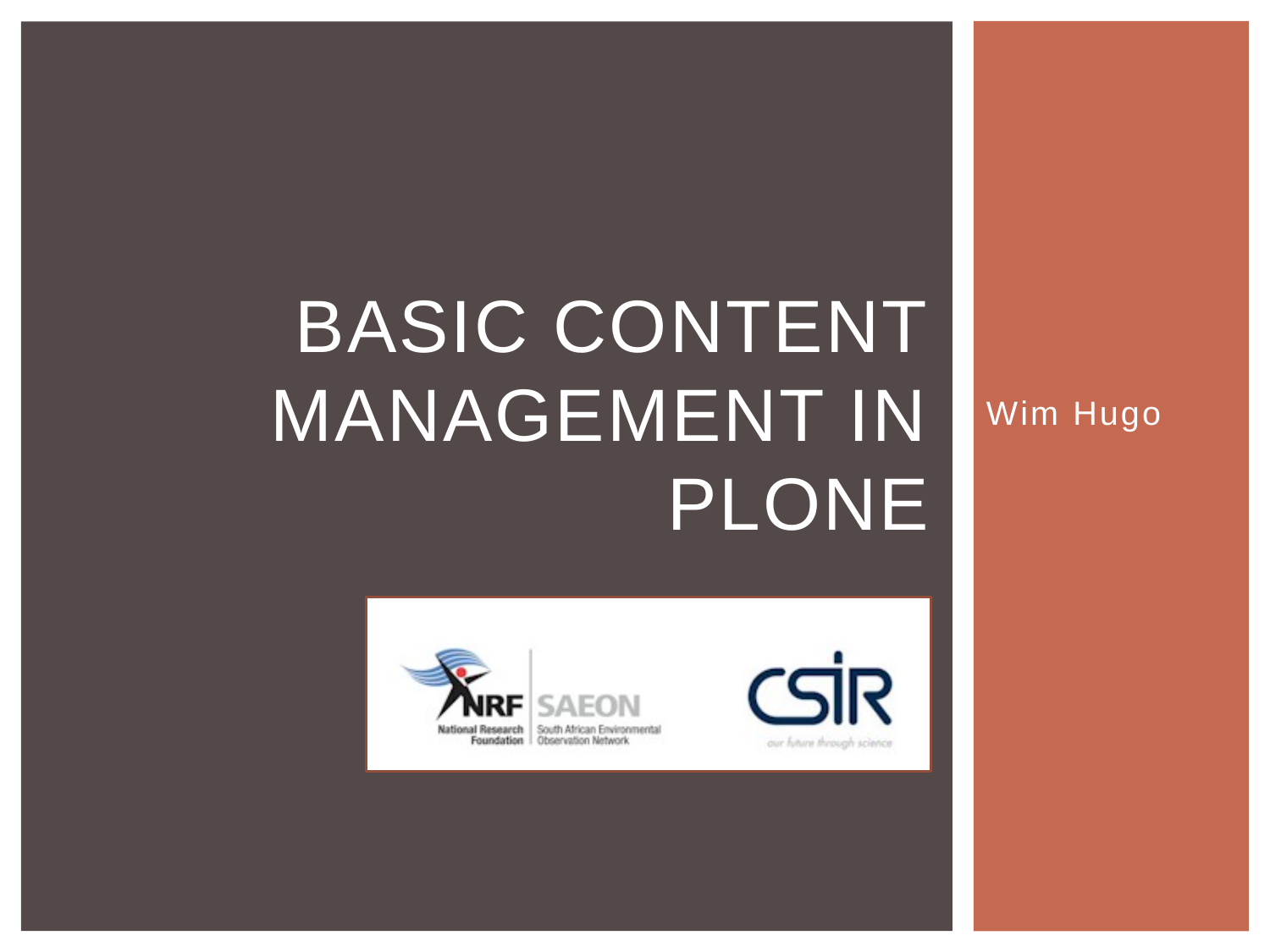

# Basic Content Management in Plone
Wim Hugo